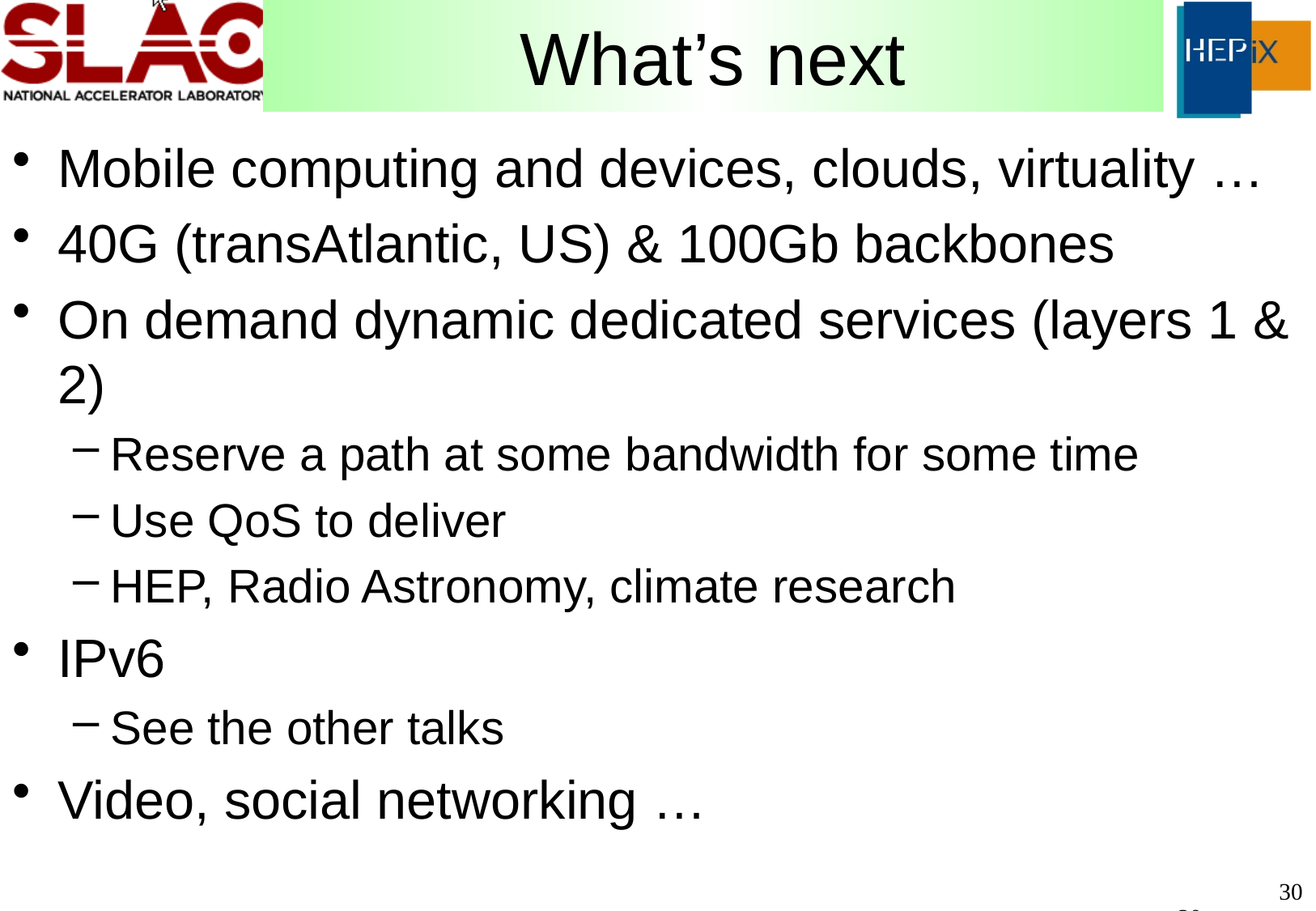

What’s next
Mobile computing and devices, clouds, virtuality …
40G (transAtlantic, US) & 100Gb backbones
On demand dynamic dedicated services (layers 1 & 2)
Reserve a path at some bandwidth for some time
Use QoS to deliver
HEP, Radio Astronomy, climate research
IPv6
See the other talks
Video, social networking …

30
30